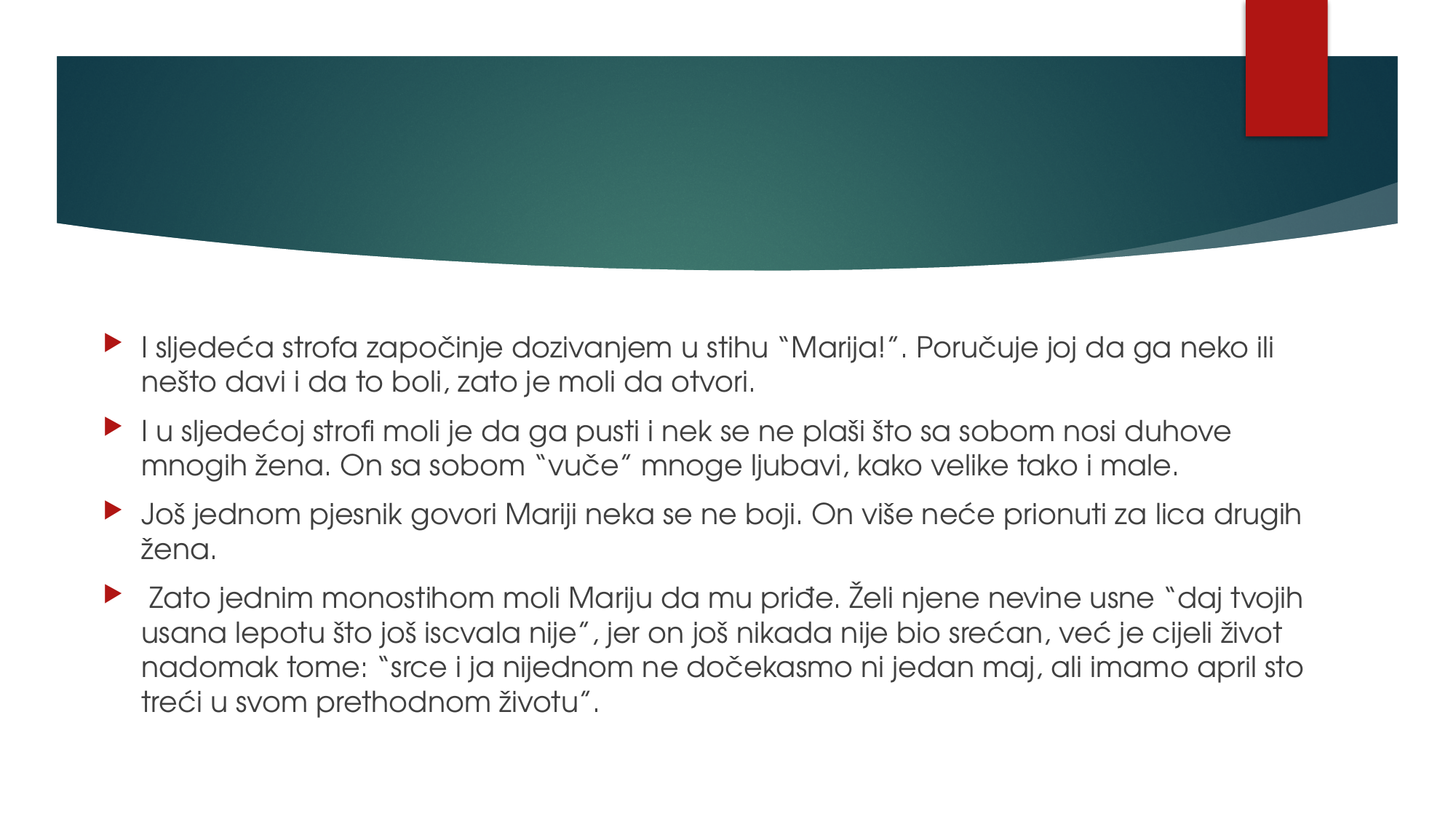

I sljedeća strofa započinje dozivanjem u stihu “Marija!”. Poručuje joj da ga neko ili nešto davi i da to boli, zato je moli da otvori.
I u sljedećoj strofi moli je da ga pusti i nek se ne plaši što sa sobom nosi duhove mnogih žena. On sa sobom “vuče” mnoge ljubavi, kako velike tako i male.
Još jednom pjesnik govori Mariji neka se ne boji. On više neće prionuti za lica drugih žena.
 Zato jednim monostihom moli Mariju da mu priđe. Želi njene nevine usne “daj tvojih usana lepotu što još iscvala nije”, jer on još nikada nije bio srećan, već je cijeli život nadomak tome: “srce i ja nijednom ne dočekasmo ni jedan maj, ali imamo april sto treći u svom prethodnom životu”.